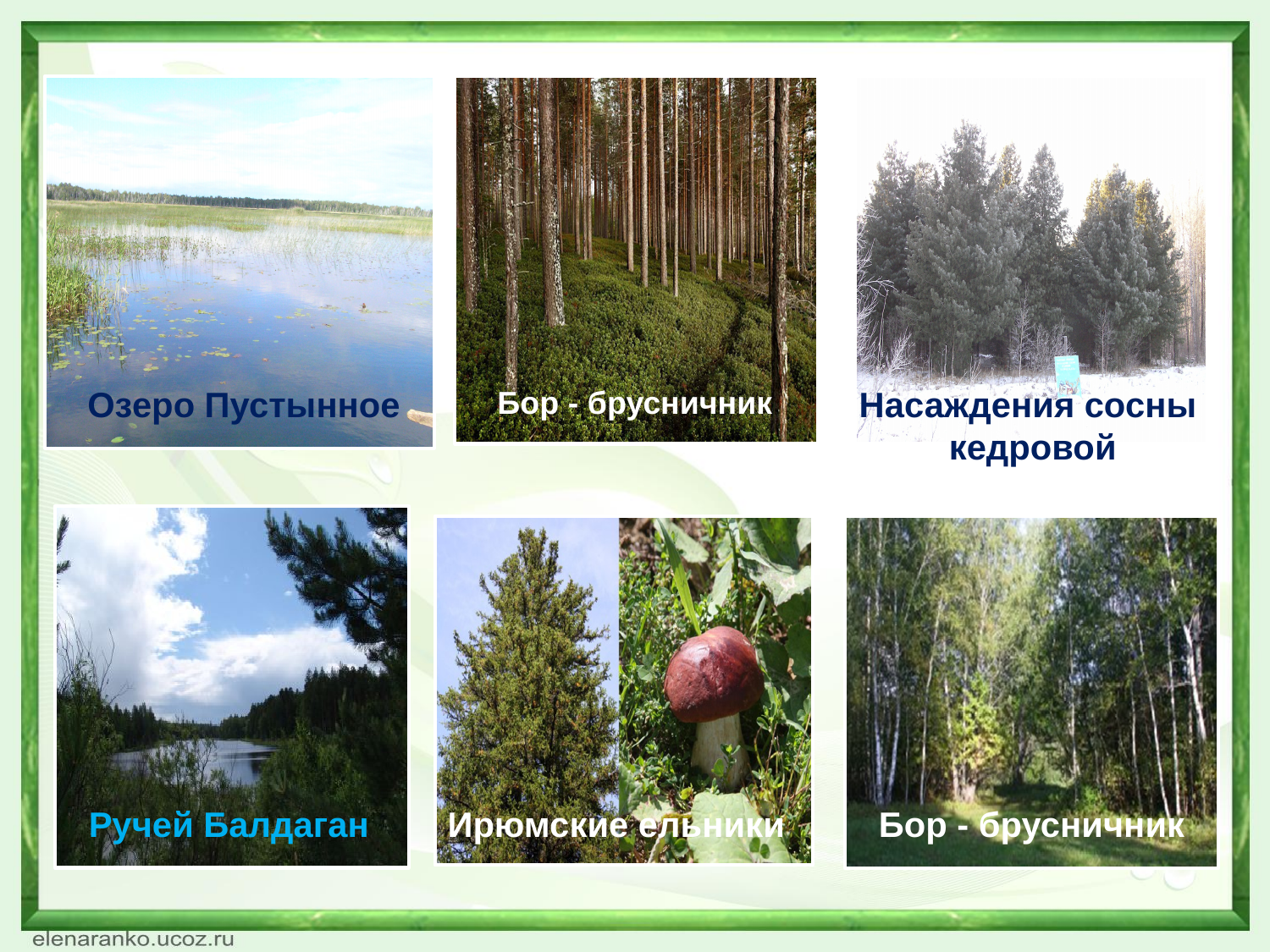

Озеро Пустынное
Бор - брусничник
Насаждения сосны
кедровой
Ручей Балдаган
Ирюмские ельники
Бор - брусничник